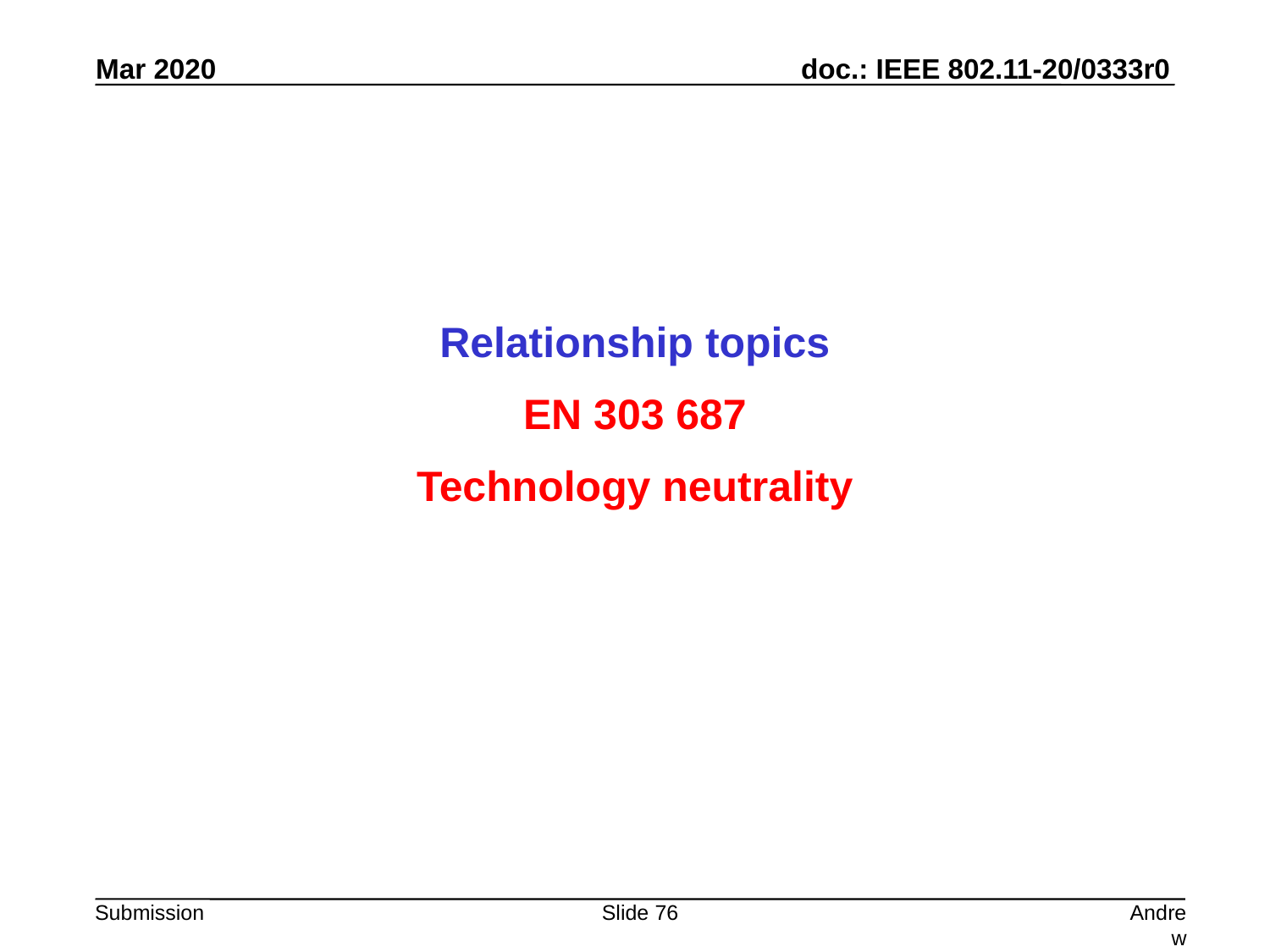

Relationship topics
EN 303 687
Technology neutrality
Slide 76
Andrew Myles, Cisco